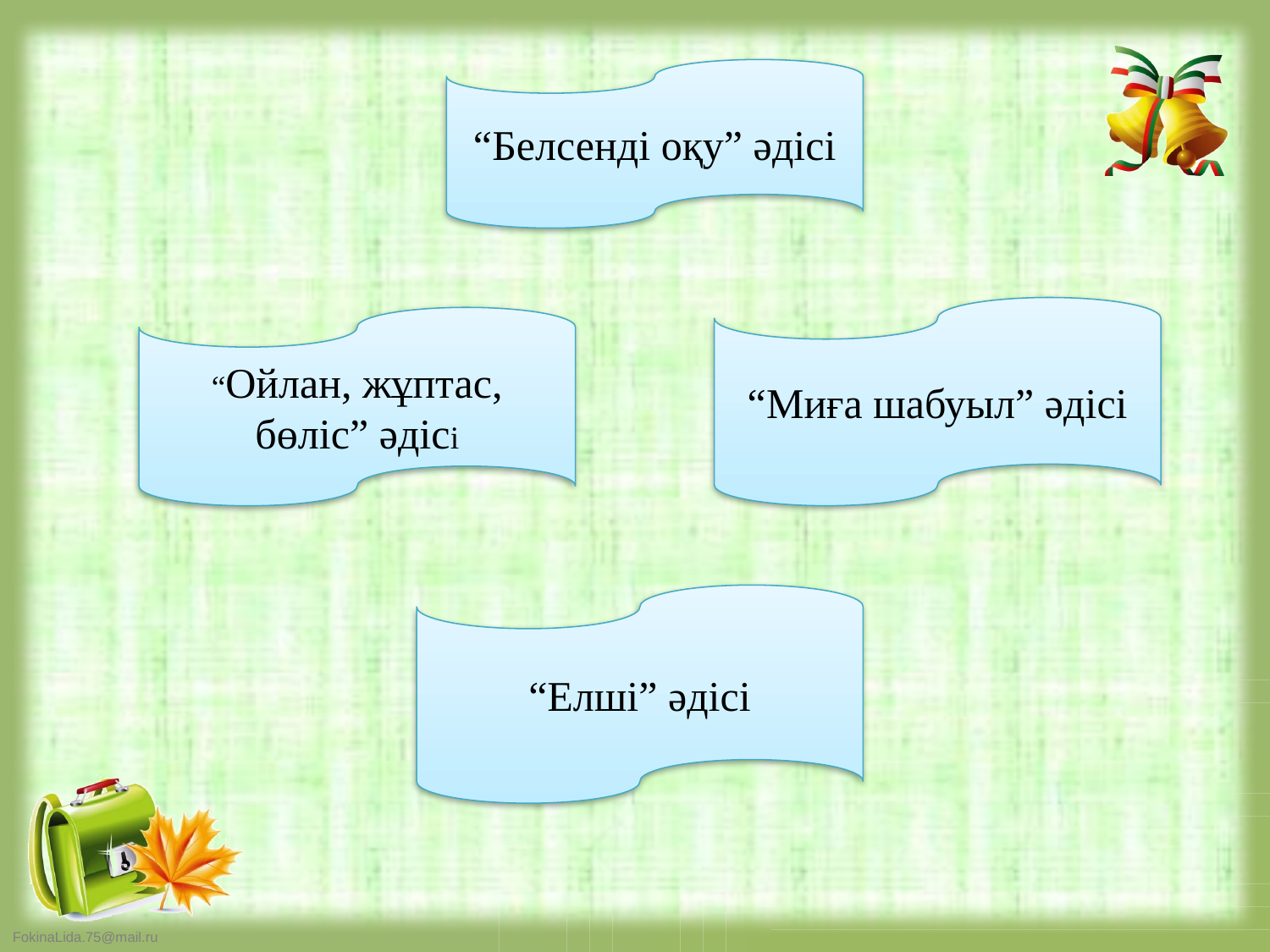

“Белсенді оқу” әдісі
“Миға шабуыл” әдісі
“Ойлан, жұптас, бөліс” әдісі
“Елші” әдісі